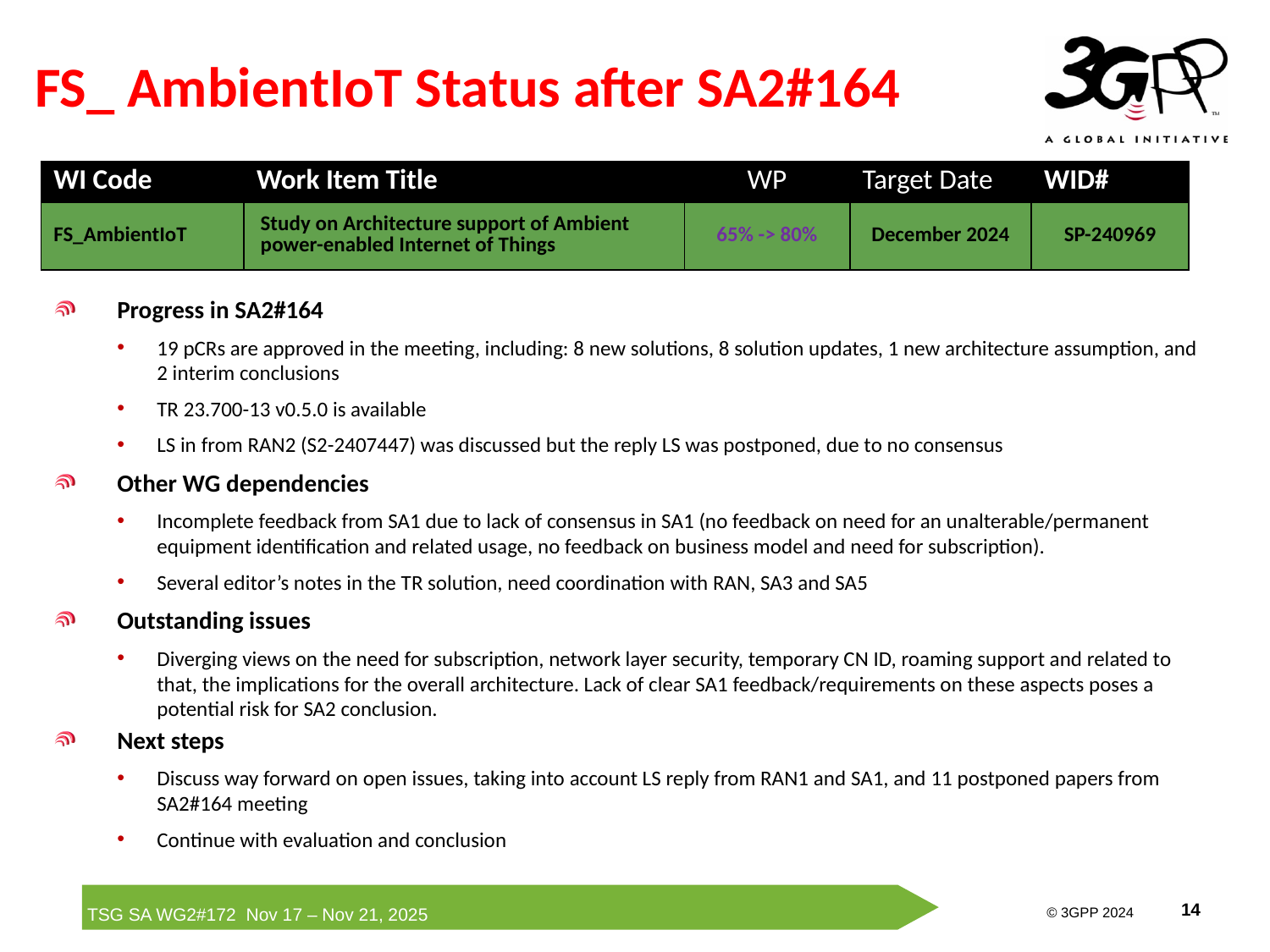

# FS_ AmbientIoT Status after SA2#164
| WI Code | Work Item Title | WP | Target Date | WID# |
| --- | --- | --- | --- | --- |
| FS\_AmbientIoT | Study on Architecture support of Ambient power-enabled Internet of Things | 65% -> 80% | December 2024 | SP-240969 |
Progress in SA2#164
19 pCRs are approved in the meeting, including: 8 new solutions, 8 solution updates, 1 new architecture assumption, and 2 interim conclusions
TR 23.700-13 v0.5.0 is available
LS in from RAN2 (S2-2407447) was discussed but the reply LS was postponed, due to no consensus
Other WG dependencies
Incomplete feedback from SA1 due to lack of consensus in SA1 (no feedback on need for an unalterable/permanent equipment identification and related usage, no feedback on business model and need for subscription).
Several editor’s notes in the TR solution, need coordination with RAN, SA3 and SA5
Outstanding issues
Diverging views on the need for subscription, network layer security, temporary CN ID, roaming support and related to that, the implications for the overall architecture. Lack of clear SA1 feedback/requirements on these aspects poses a potential risk for SA2 conclusion.
Next steps
Discuss way forward on open issues, taking into account LS reply from RAN1 and SA1, and 11 postponed papers from SA2#164 meeting
Continue with evaluation and conclusion